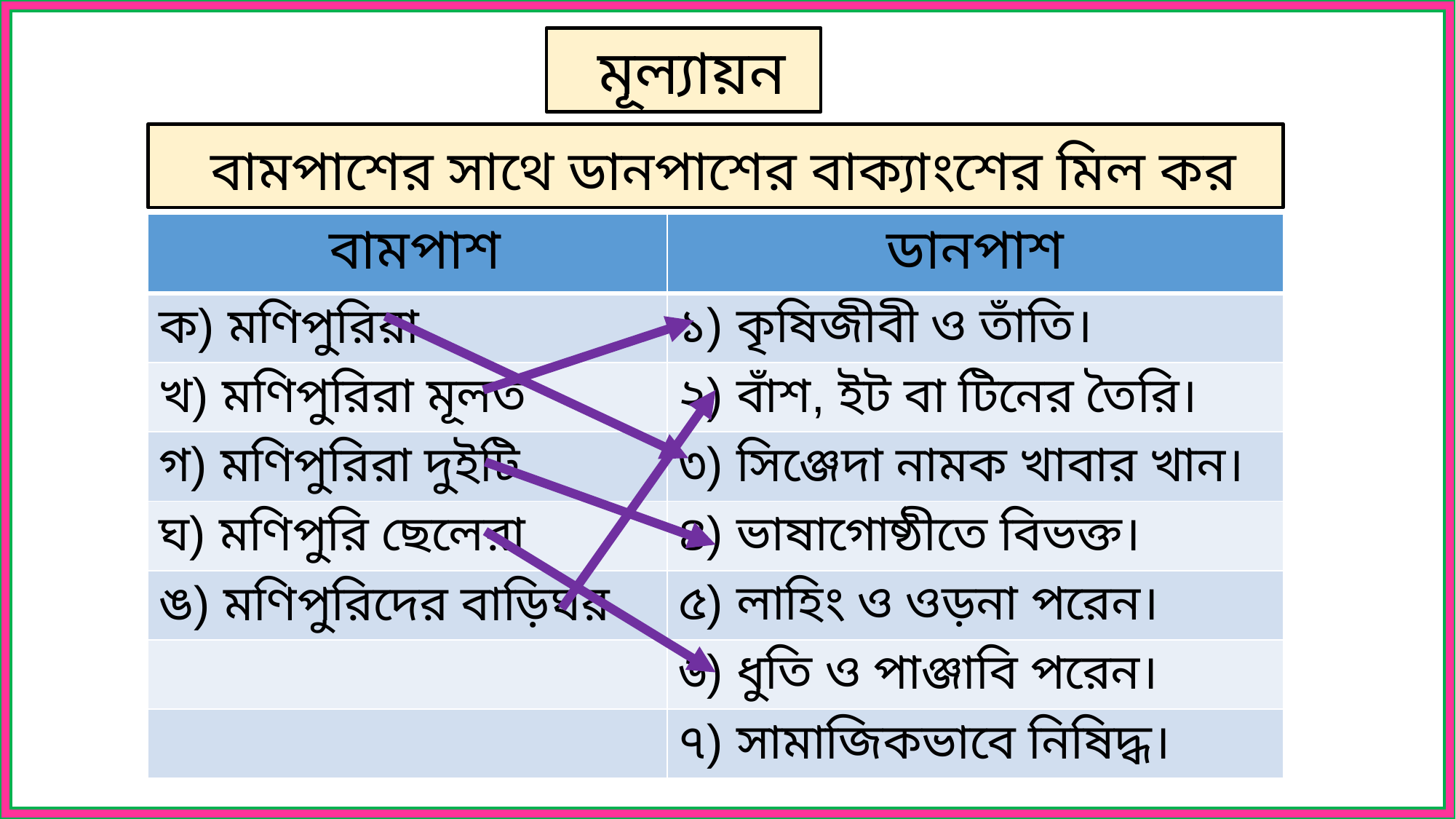

মূল্যায়ন
 বামপাশের সাথে ডানপাশের বাক্যাংশের মিল কর
| বামপাশ | ডানপাশ |
| --- | --- |
| ক) মণিপুরিরা | ১) কৃষিজীবী ও তাঁতি। |
| খ) মণিপুরিরা মূলত | ২) বাঁশ, ইট বা টিনের তৈরি। |
| গ) মণিপুরিরা দুইটি | ৩) সিঞ্জেদা নামক খাবার খান। |
| ঘ) মণিপুরি ছেলেরা | ৪) ভাষাগোষ্ঠীতে বিভক্ত। |
| ঙ) মণিপুরিদের বাড়িঘর | ৫) লাহিং ও ওড়না পরেন। |
|  | ৬) ধুতি ও পাঞ্জাবি পরেন। |
|  | ৭) সামাজিকভাবে নিষিদ্ধ। |